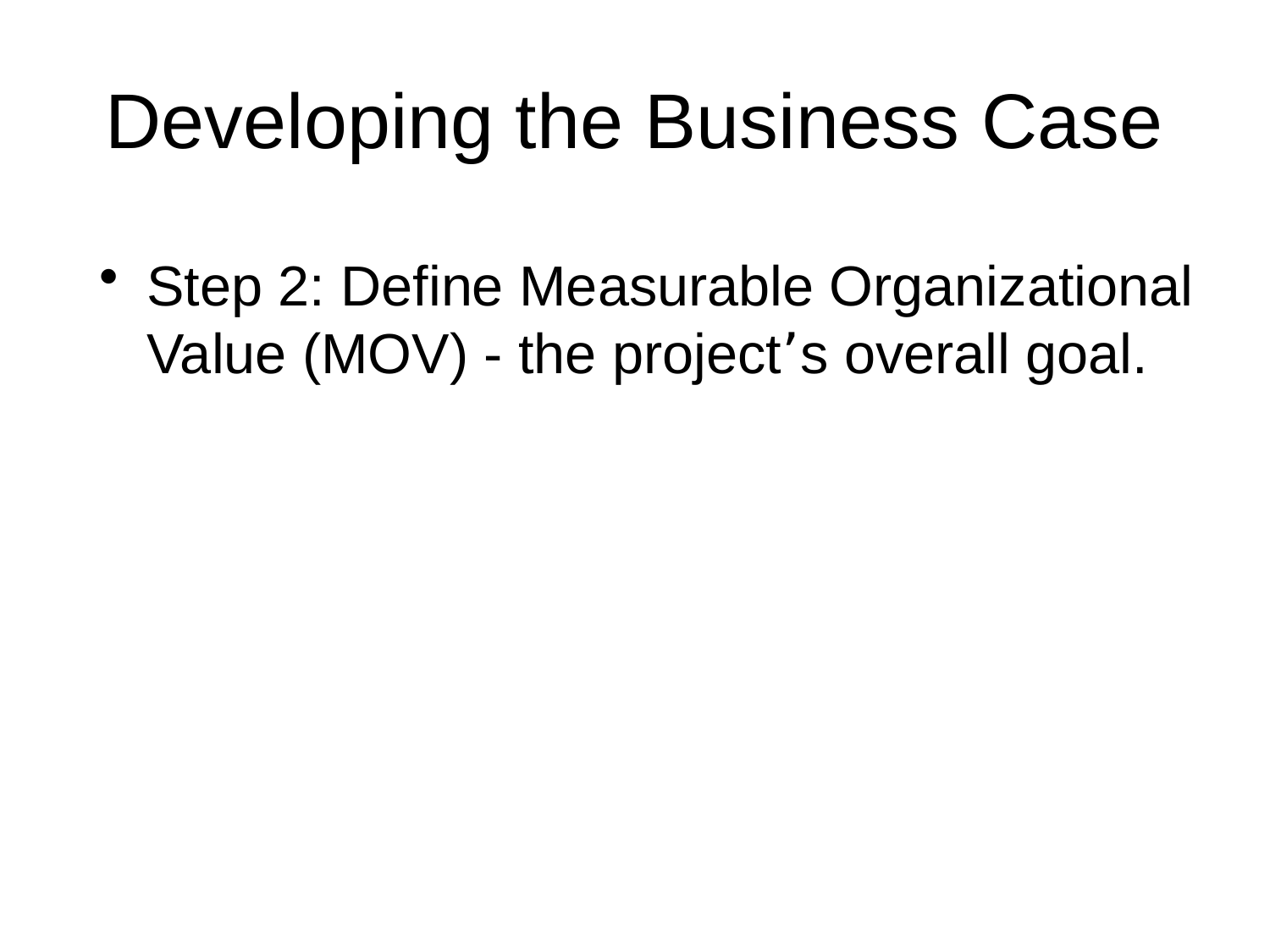

# Developing the Business Case
Step 2: Define Measurable Organizational Value (MOV) - the project’s overall goal.